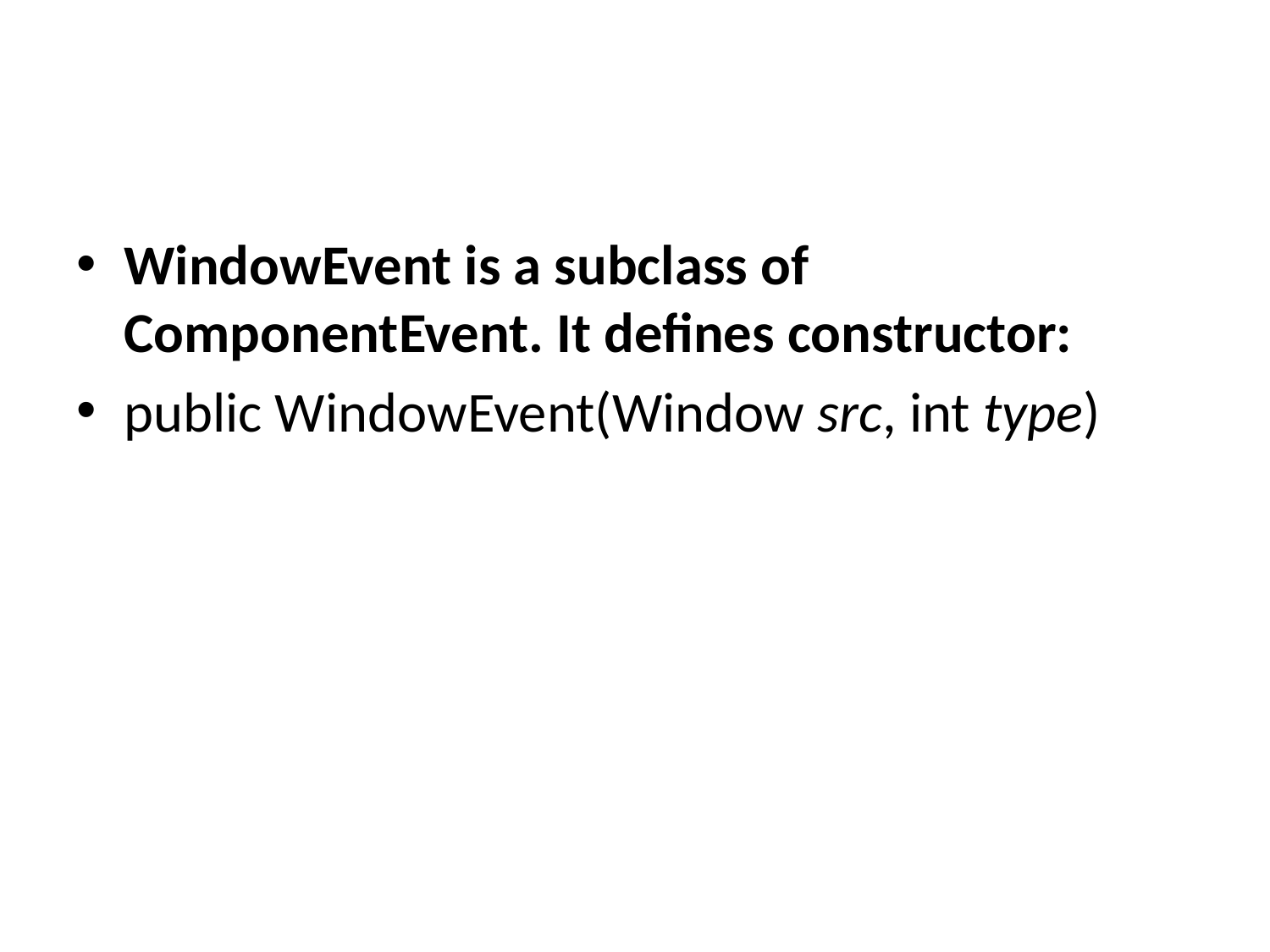

#
WindowEvent is a subclass of ComponentEvent. It defines constructor:
public WindowEvent(Window src, int type)